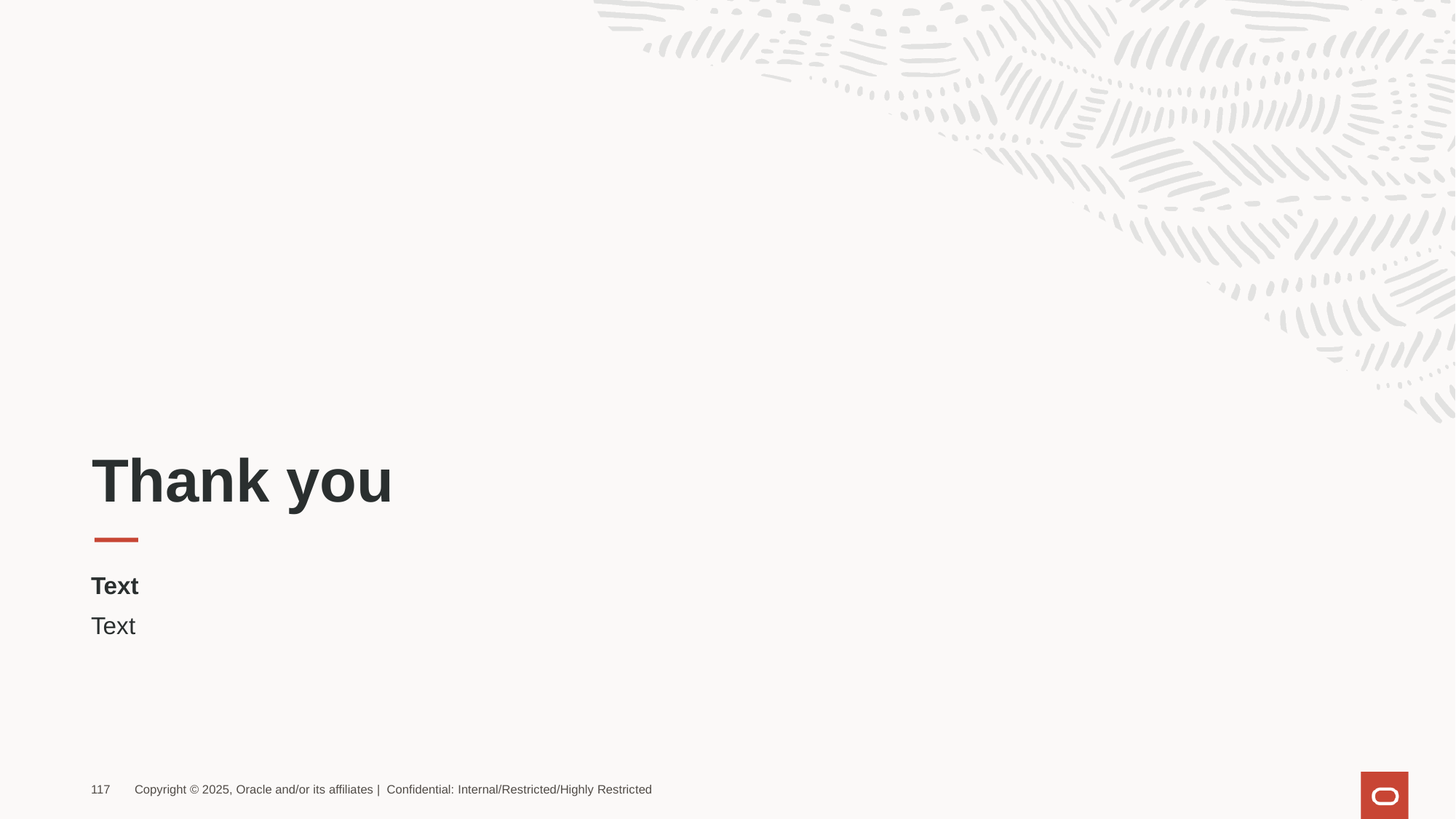

# Thank you
Text
Text
117
Copyright © 2025, Oracle and/or its affiliates |  Confidential: Internal/Restricted/Highly Restricted